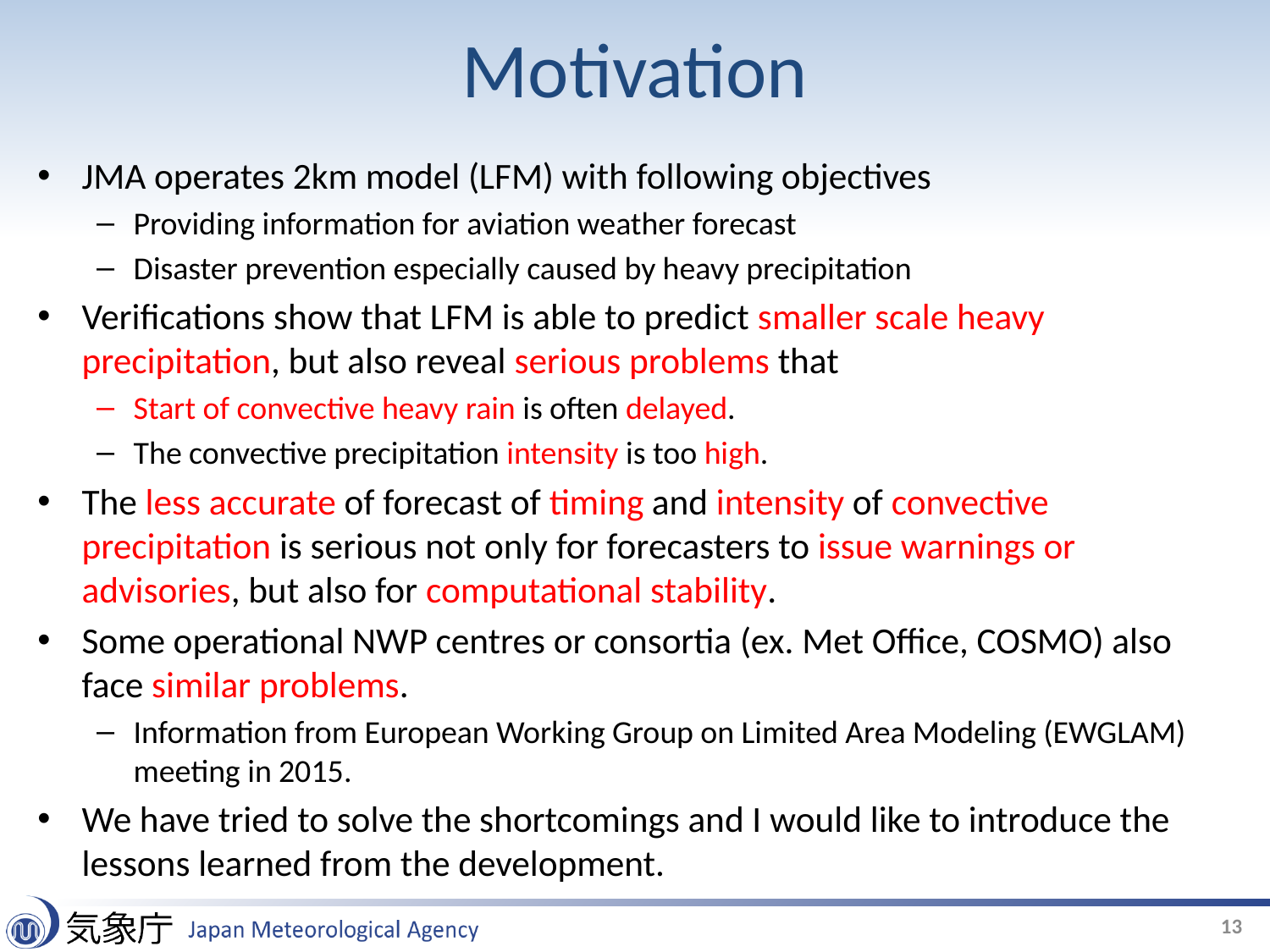

# Motivation
JMA operates 2km model (LFM) with following objectives
Providing information for aviation weather forecast
Disaster prevention especially caused by heavy precipitation
Verifications show that LFM is able to predict smaller scale heavy precipitation, but also reveal serious problems that
Start of convective heavy rain is often delayed.
The convective precipitation intensity is too high.
The less accurate of forecast of timing and intensity of convective precipitation is serious not only for forecasters to issue warnings or advisories, but also for computational stability.
Some operational NWP centres or consortia (ex. Met Office, COSMO) also face similar problems.
Information from European Working Group on Limited Area Modeling (EWGLAM) meeting in 2015.
We have tried to solve the shortcomings and I would like to introduce the lessons learned from the development.

13